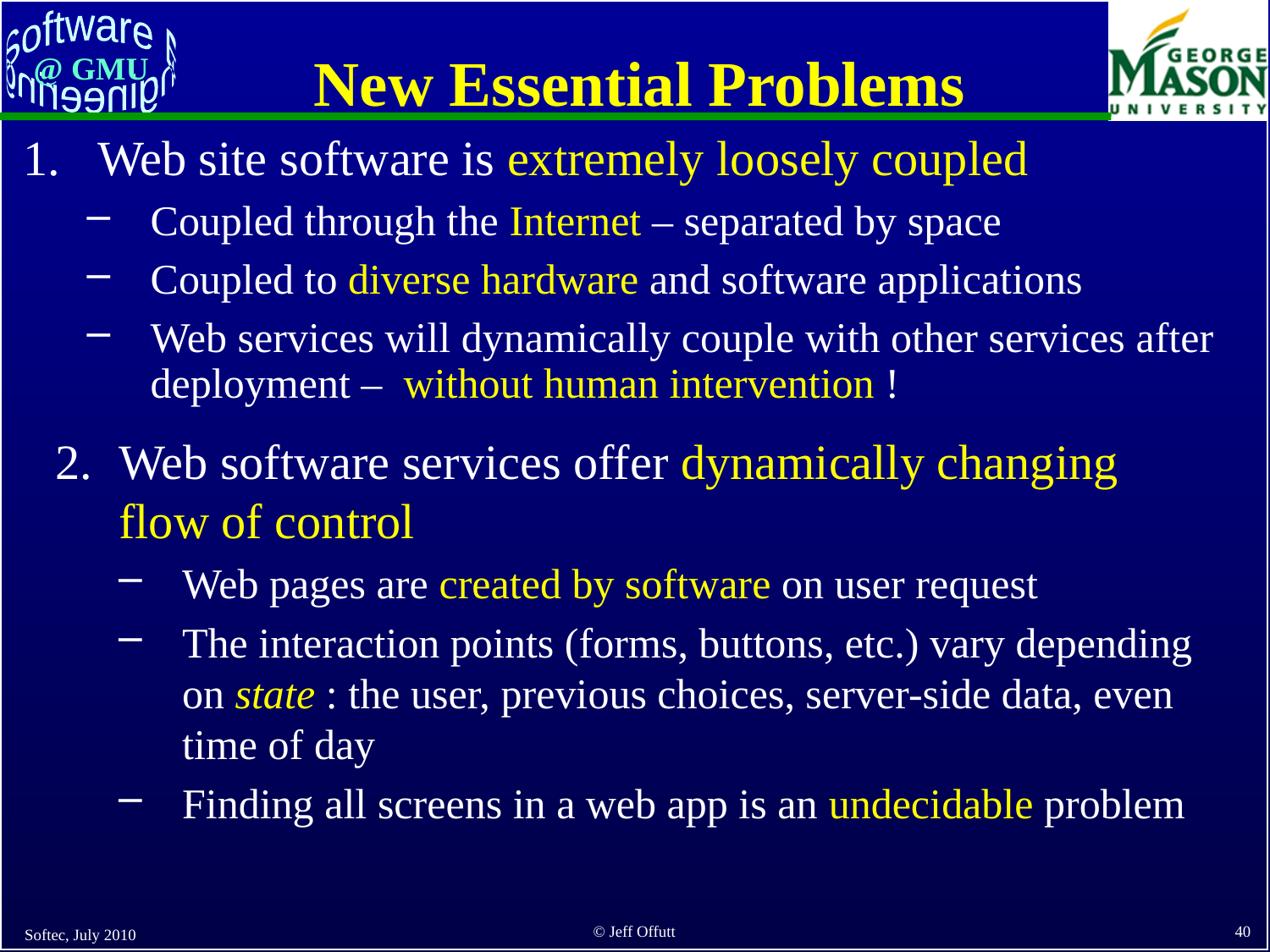

# New Essential Problems
Web site software is extremely loosely coupled
Coupled through the Internet – separated by space
Coupled to diverse hardware and software applications
Web services will dynamically couple with other services after deployment –  without human intervention !
Web software services offer dynamically changing flow of control
Web pages are created by software on user request
The interaction points (forms, buttons, etc.) vary depending on state : the user, previous choices, server-side data, even time of day
Finding all screens in a web app is an undecidable problem
Softec, July 2010
40
© Jeff Offutt